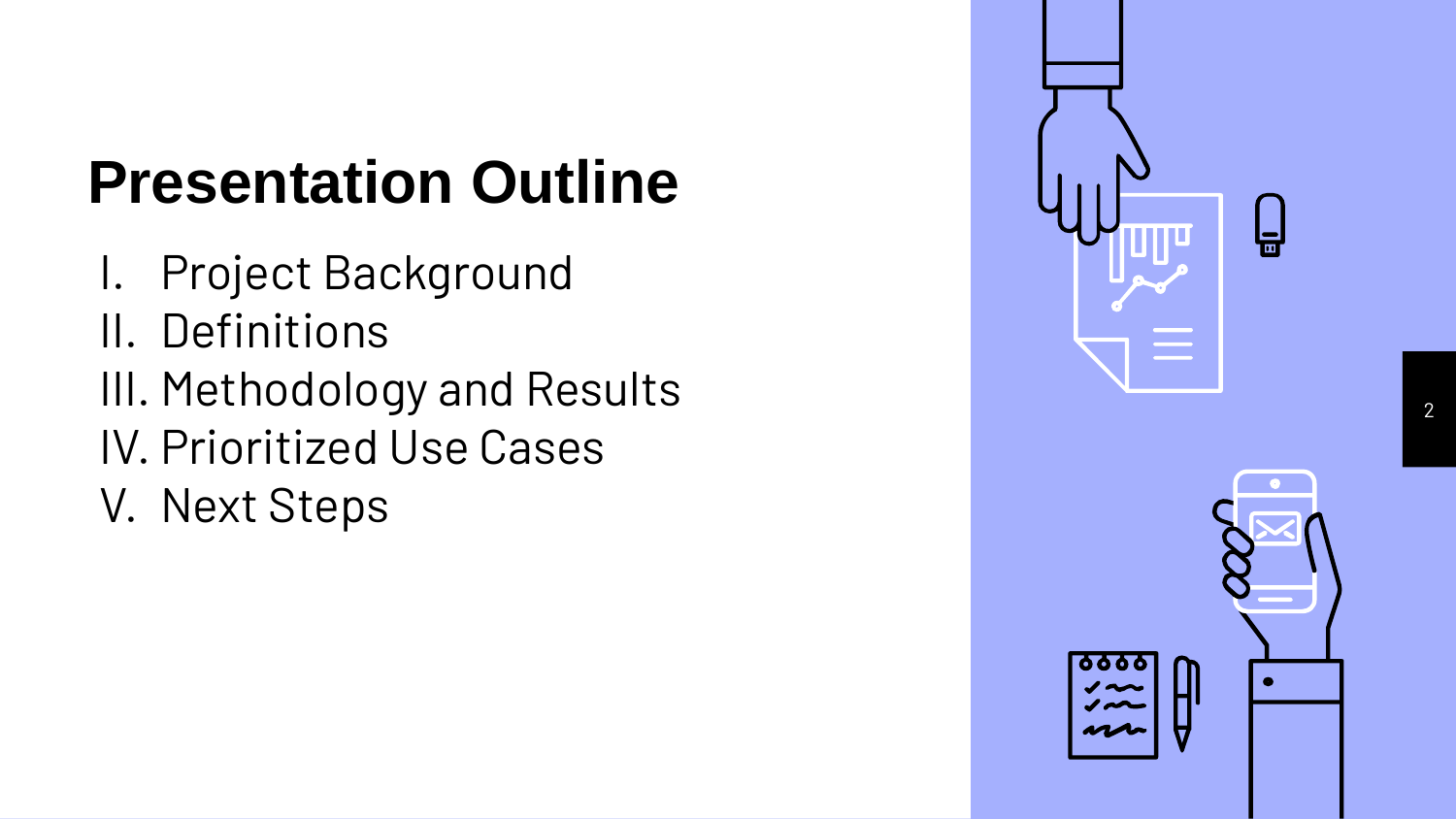

# Presentation Outline
Project Background
Definitions
Methodology and Results
Prioritized Use Cases
Next Steps
2